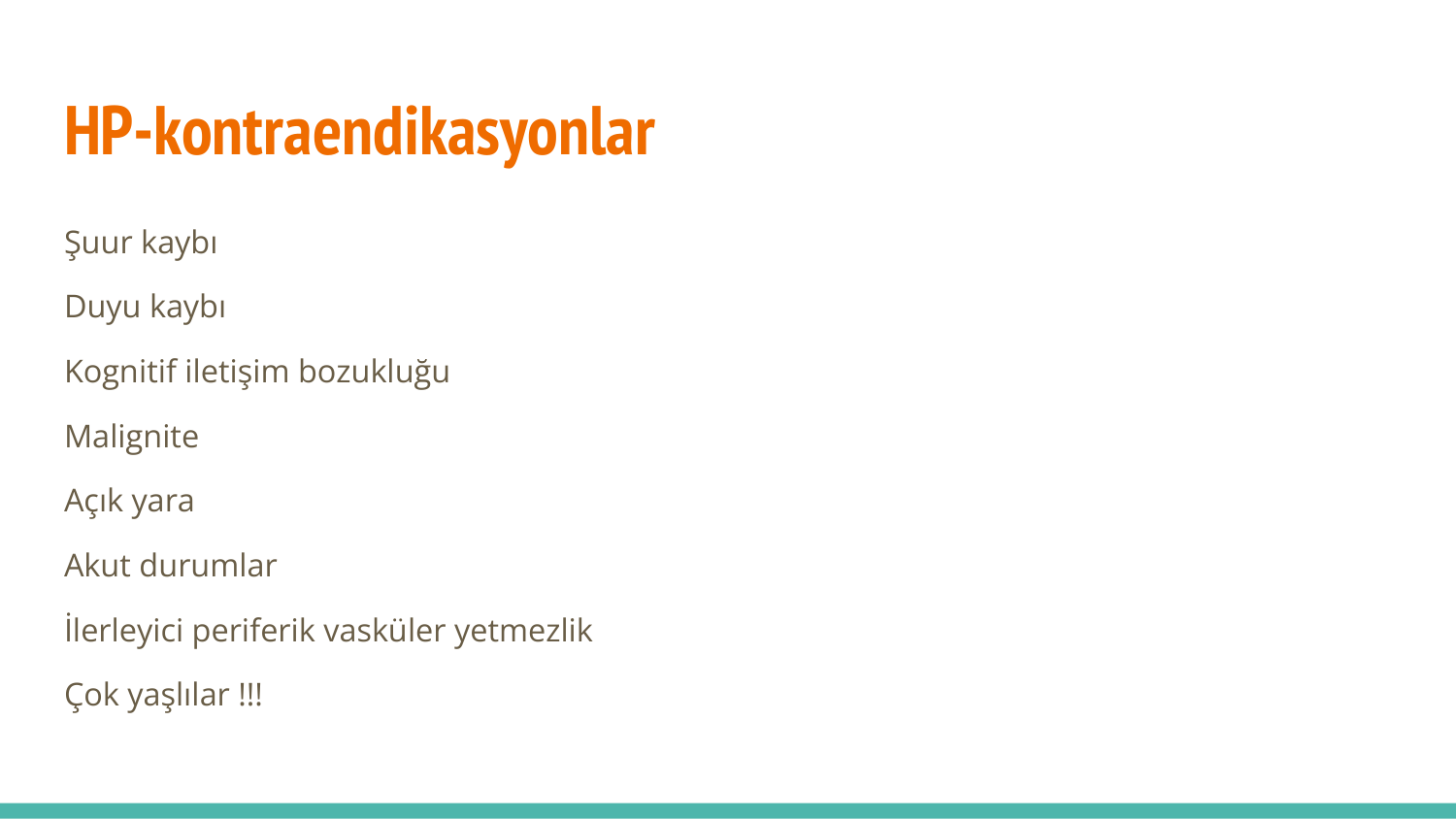

# HP-kontraendikasyonlar
Şuur kaybı
Duyu kaybı
Kognitif iletişim bozukluğu
Malignite
Açık yara
Akut durumlar
İlerleyici periferik vasküler yetmezlik
Çok yaşlılar !!!